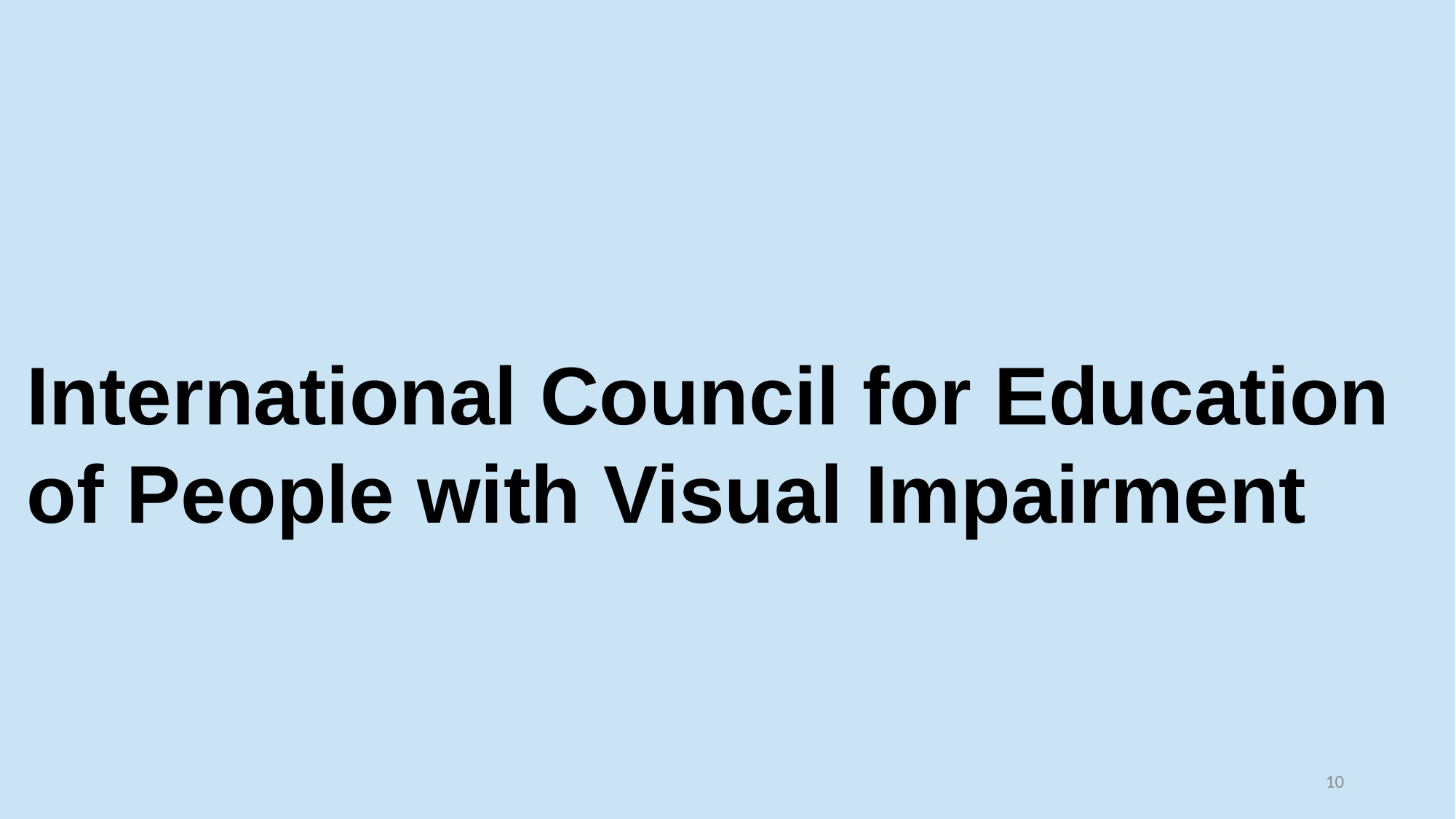

# International Council for Education of People with Visual Impairment
10